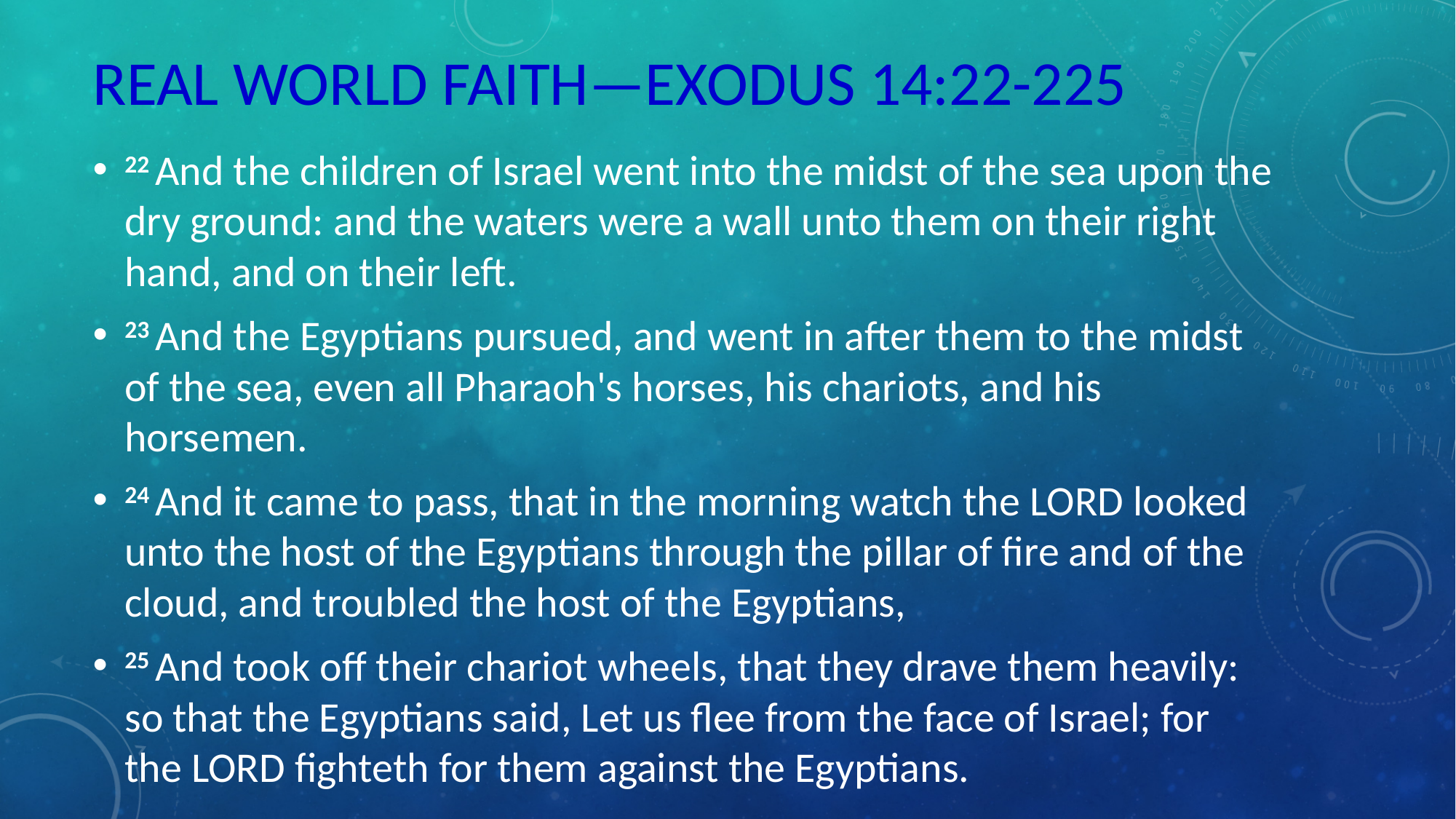

# Real World Faith—Exodus 14:22-225
22 And the children of Israel went into the midst of the sea upon the dry ground: and the waters were a wall unto them on their right hand, and on their left.
23 And the Egyptians pursued, and went in after them to the midst of the sea, even all Pharaoh's horses, his chariots, and his horsemen.
24 And it came to pass, that in the morning watch the Lord looked unto the host of the Egyptians through the pillar of fire and of the cloud, and troubled the host of the Egyptians,
25 And took off their chariot wheels, that they drave them heavily: so that the Egyptians said, Let us flee from the face of Israel; for the Lord fighteth for them against the Egyptians.